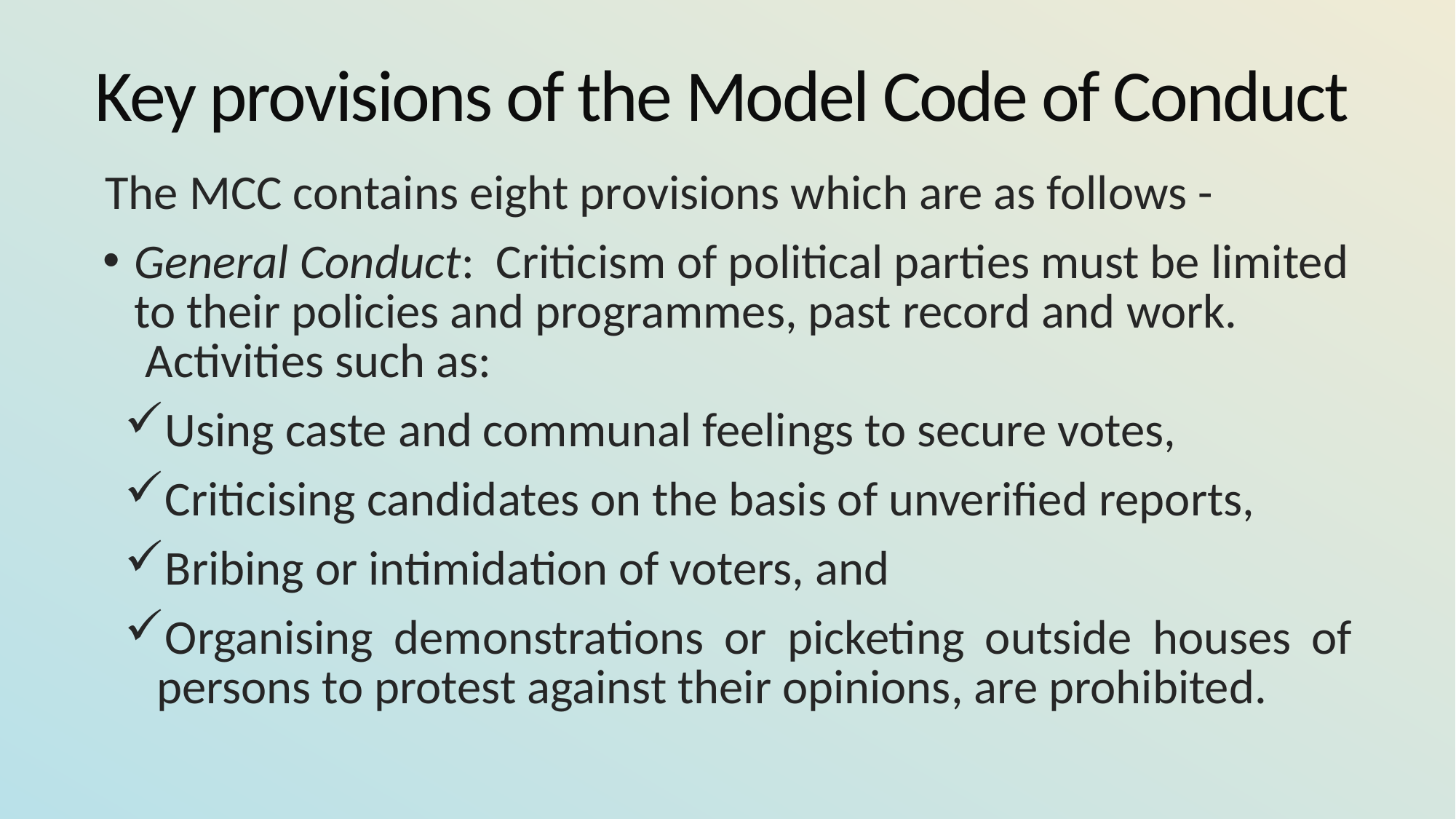

# Key provisions of the Model Code of Conduct
The MCC contains eight provisions which are as follows -
General Conduct:  Criticism of political parties must be limited to their policies and programmes, past record and work.  Activities such as:
Using caste and communal feelings to secure votes,
Criticising candidates on the basis of unverified reports,
Bribing or intimidation of voters, and
Organising demonstrations or picketing outside houses of persons to protest against their opinions, are prohibited.